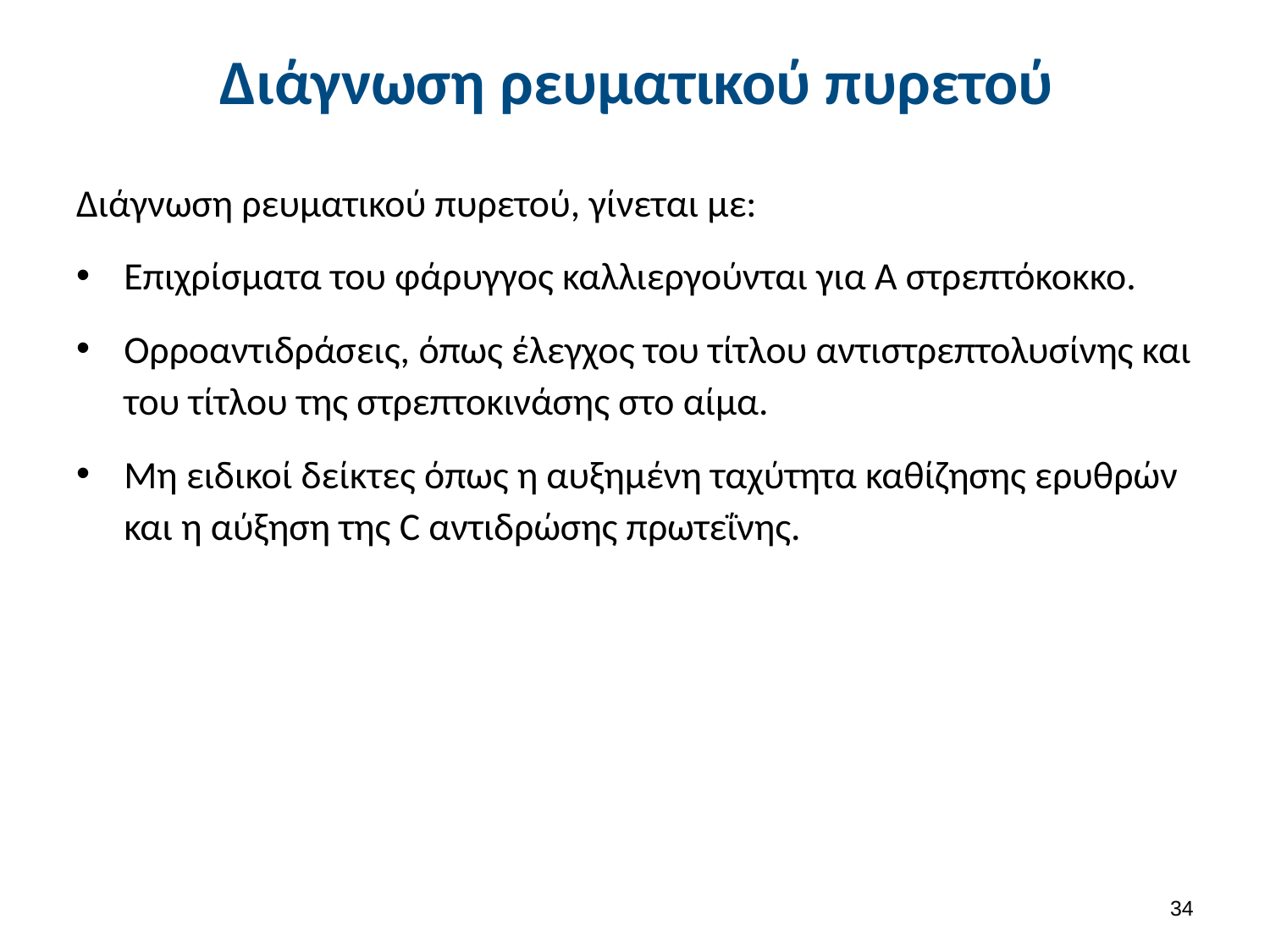

# Διάγνωση ρευματικού πυρετού
Διάγνωση ρευματικού πυρετού, γίνεται με:
Επιχρίσματα του φάρυγγος καλλιεργούνται για Α στρεπτόκοκκο.
Ορροαντιδράσεις, όπως έλεγχος του τίτλου αντιστρεπτολυσίνης και του τίτλου της στρεπτοκινάσης στο αίμα.
Μη ειδικοί δείκτες όπως η αυξημένη ταχύτητα καθίζησης ερυθρών και η αύξηση της C αντιδρώσης πρωτεΐνης.
34